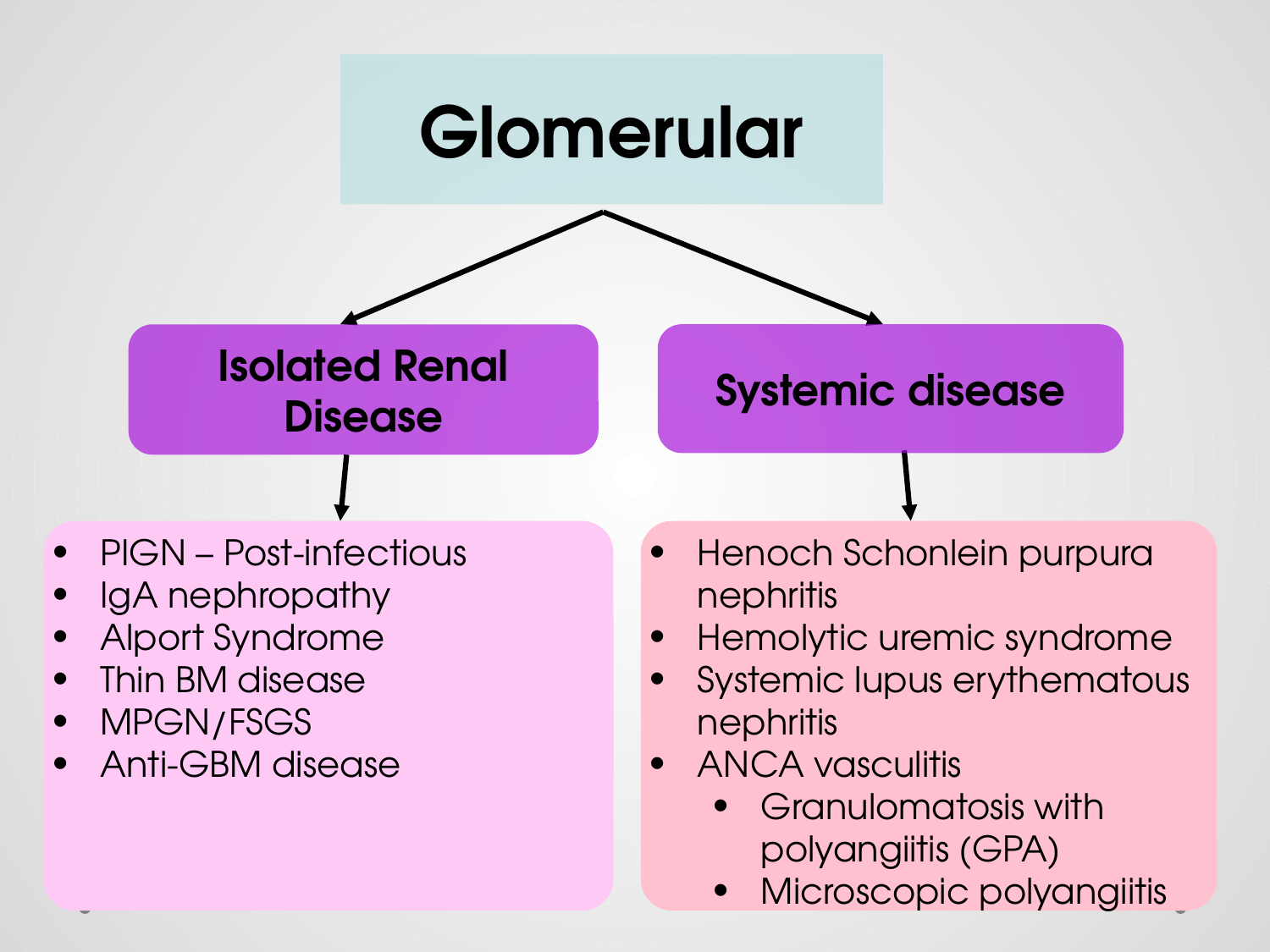

Glomerular

Isolated Renal Disease
Systemic disease

Henoch Schonlein purpura nephritis
Hemolytic uremic syndrome
Systemic lupus erythematous nephritis
ANCA vasculitis
Granulomatosis with polyangiitis (GPA)
Microscopic polyangiitis

PIGN – Post-infectious
IgA nephropathy
Alport Syndrome
Thin BM disease
MPGN/FSGS
Anti-GBM disease